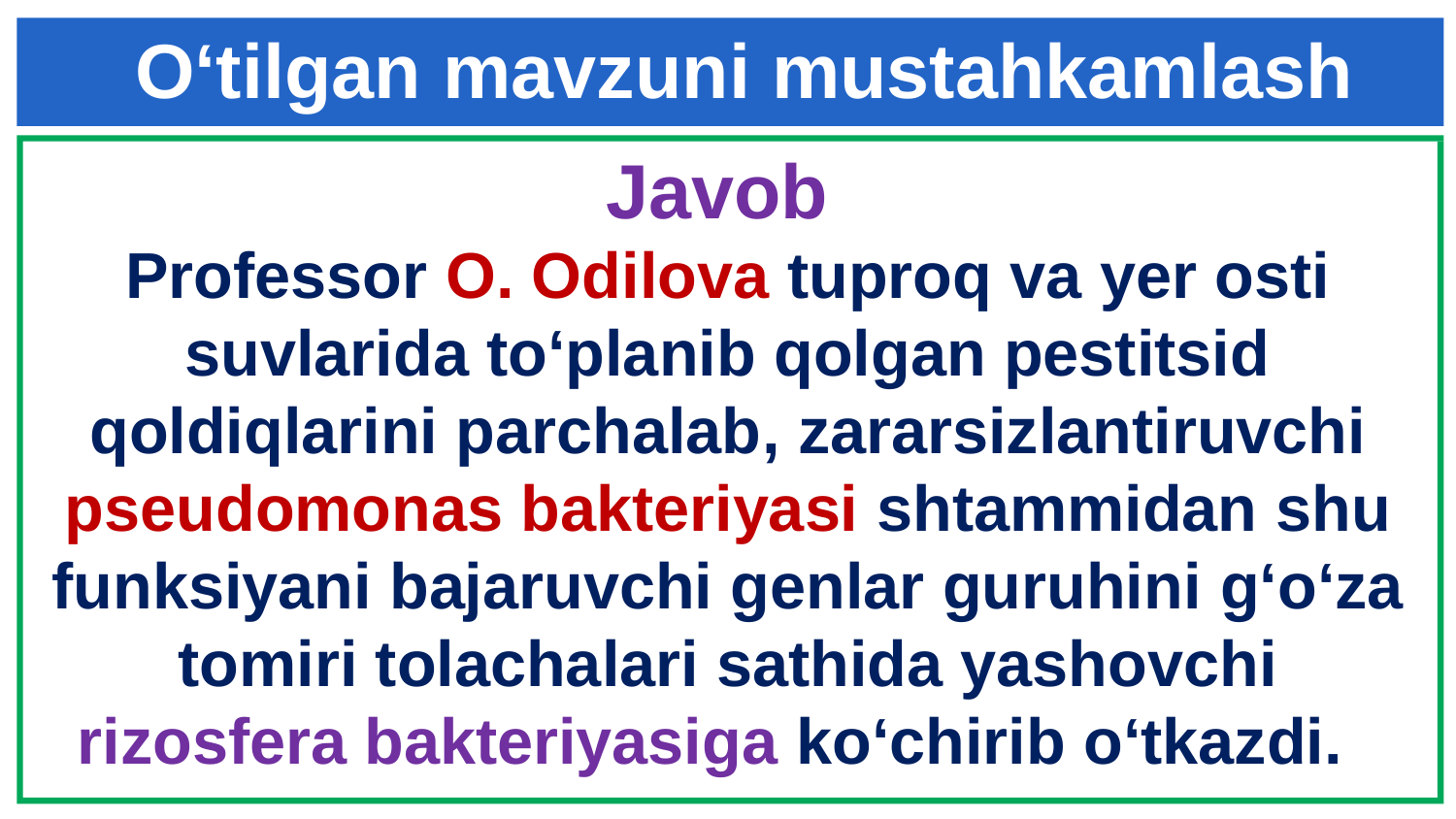

O‘tilgan mavzuni mustahkamlash
Javob
Professor O. Odilova tuproq va yer osti suvlarida to‘planib qolgan pestitsid qoldiqlarini parchalab, zararsizlantiruvchi pseudomonas bakteriyasi shtammidan shu funksiyani bajaruvchi genlar guruhini g‘o‘za tomiri tolachalari sathida yashovchi rizosfera bakteriyasiga ko‘chirib o‘tkazdi.